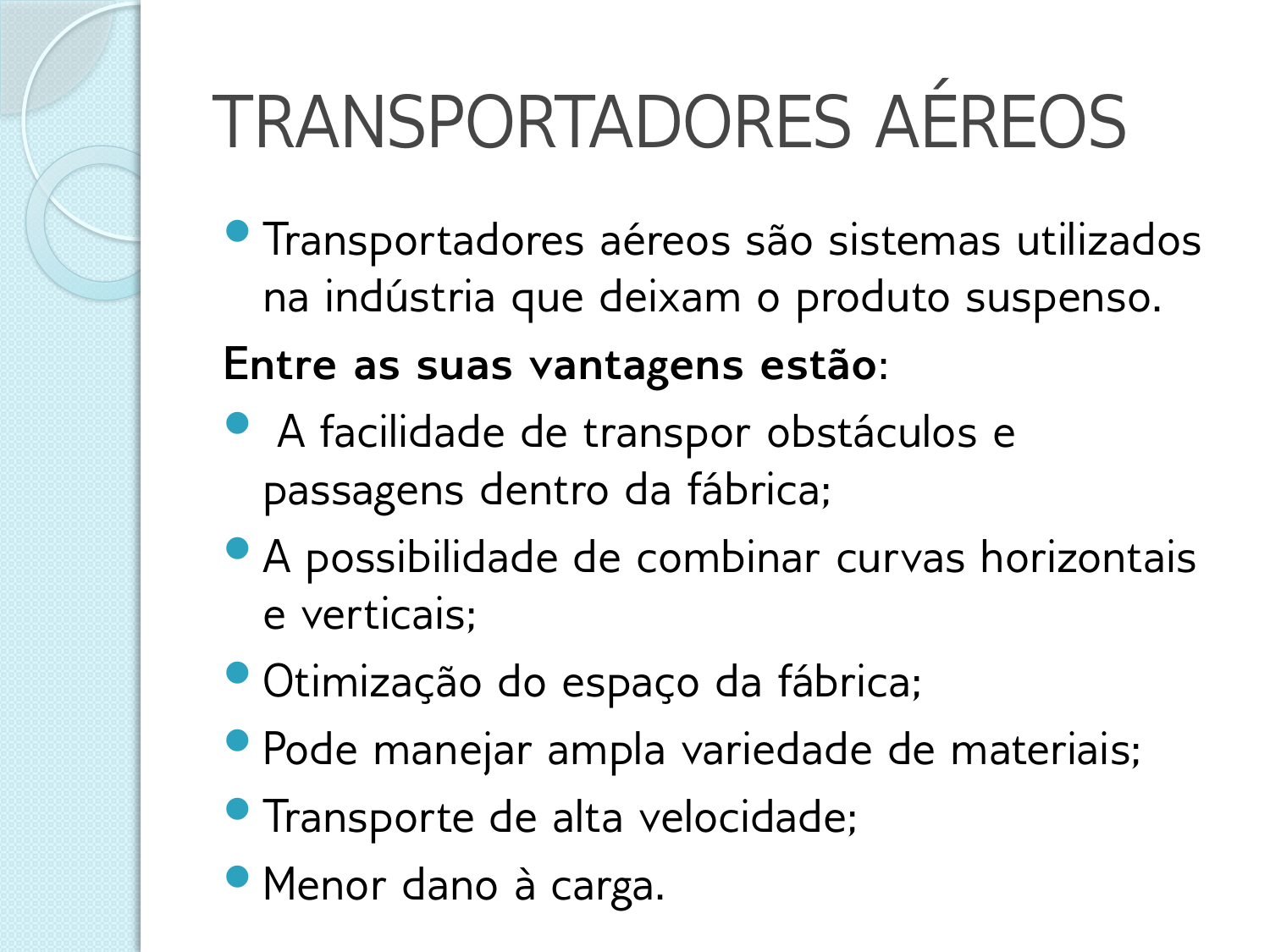

# TRANSPORTADORES AÉREOS
Transportadores aéreos são sistemas utilizados na indústria que deixam o produto suspenso.
Entre as suas vantagens estão:
 A facilidade de transpor obstáculos e passagens dentro da fábrica;
A possibilidade de combinar curvas horizontais e verticais;
Otimização do espaço da fábrica;
Pode manejar ampla variedade de materiais;
Transporte de alta velocidade;
Menor dano à carga.